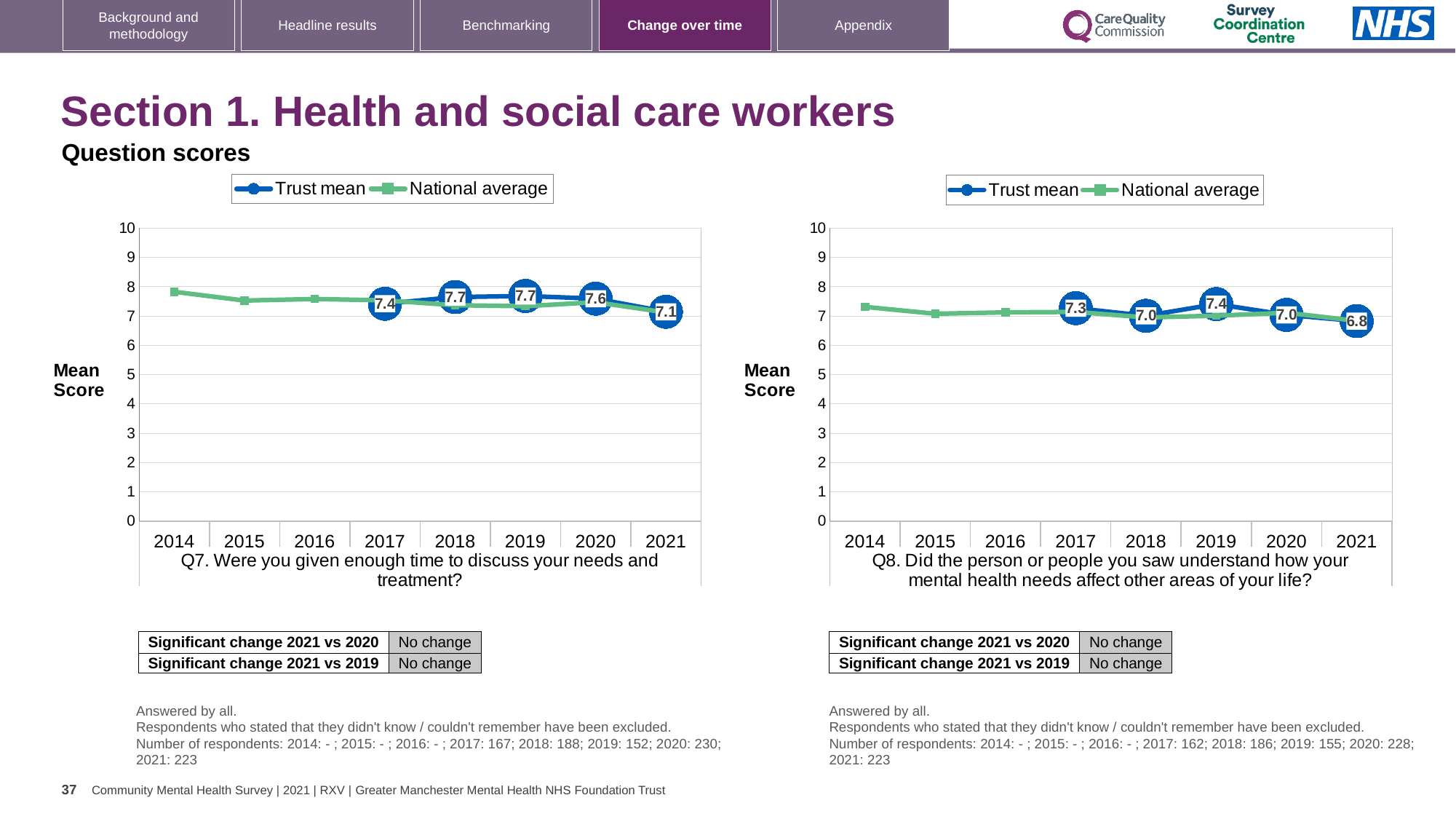

# Section 1. Health and social care workers
Question scores

### Chart

| Category | Trust mean | National average |
|---|---|---|
| 2014 | None | 7.829804151405824 |
| 2015 | None | 7.530535954640539 |
| 2016 | None | 7.5829383016576735 |
| 2017 | 7.4232874489934 | 7.537615902207212 |
| 2018 | 7.65007257759647 | 7.370435617475031 |
| 2019 | 7.68766704020928 | 7.337777490399927 |
| 2020 | 7.59564434644307 | 7.474988610557357 |
| 2021 | 7.14879355525565 | 7.124054503772193 |

### Chart

| Category | Trust mean | National average |
|---|---|---|
| 2014 | None | 7.314384784695727 |
| 2015 | None | 7.079484061039303 |
| 2016 | None | 7.127475300548749 |
| 2017 | 7.27126440352526 | 7.142821706945547 |
| 2018 | 7.01107621055352 | 6.953173180774372 |
| 2019 | 7.41056482835782 | 7.012590001251884 |
| 2020 | 7.04237141272704 | 7.114669819194904 |
| 2021 | 6.83024430242559 | 6.837378614347624 |
| Significant change 2021 vs 2020 | No change |
| --- | --- |
| Significant change 2021 vs 2019 | No change |
| Significant change 2021 vs 2020 | No change |
| --- | --- |
| Significant change 2021 vs 2019 | No change |
Answered by all.
Respondents who stated that they didn't know / couldn't remember have been excluded.
Number of respondents: 2014: - ; 2015: - ; 2016: - ; 2017: 167; 2018: 188; 2019: 152; 2020: 230; 2021: 223

Answered by all.
Respondents who stated that they didn't know / couldn't remember have been excluded.
Number of respondents: 2014: - ; 2015: - ; 2016: - ; 2017: 162; 2018: 186; 2019: 155; 2020: 228; 2021: 223

37